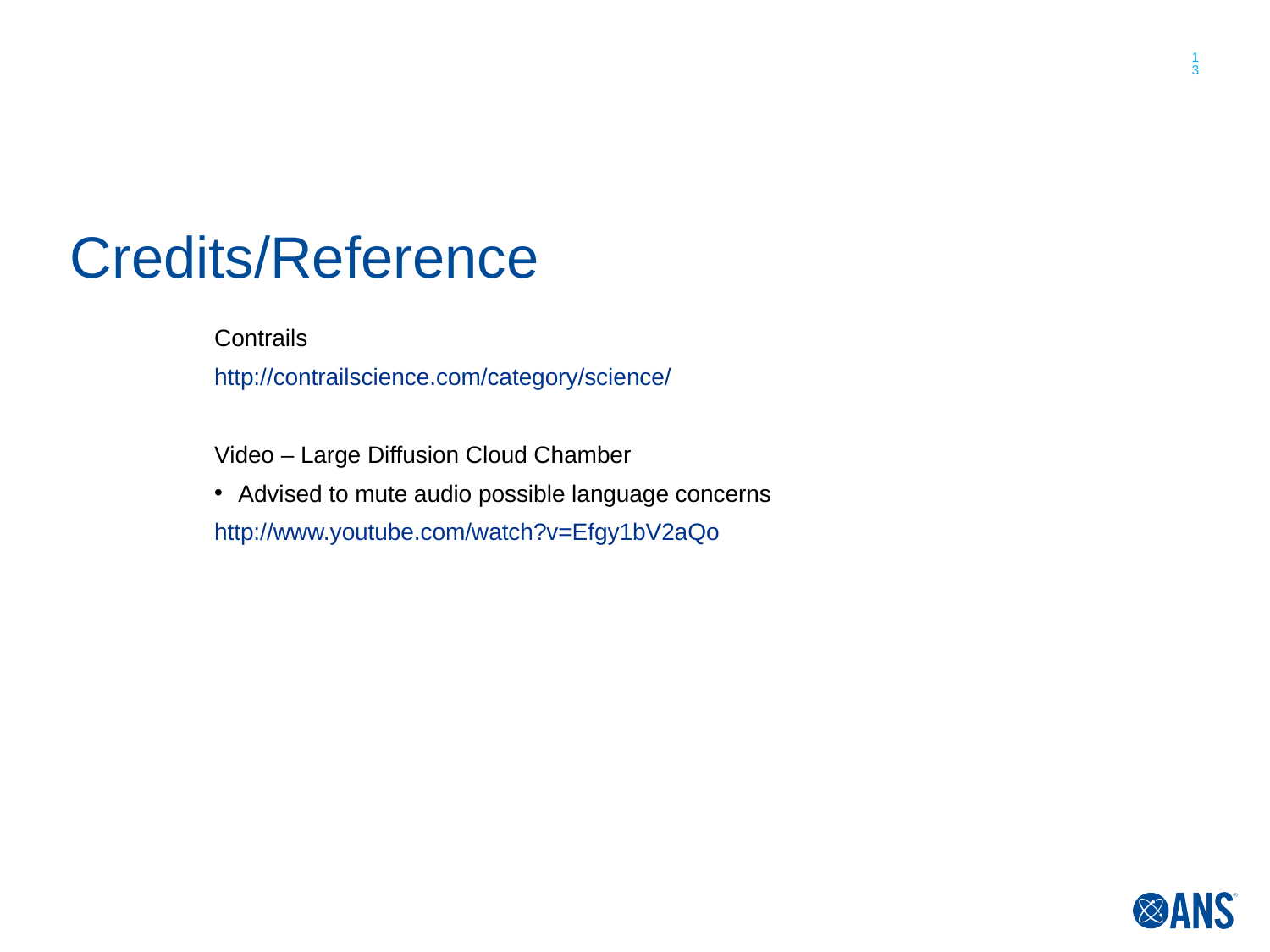

13
# Credits/Reference

Contrails
http://contrailscience.com/category/science/

Video – Large Diffusion Cloud Chamber
Advised to mute audio possible language concerns
http://www.youtube.com/watch?v=Efgy1bV2aQo